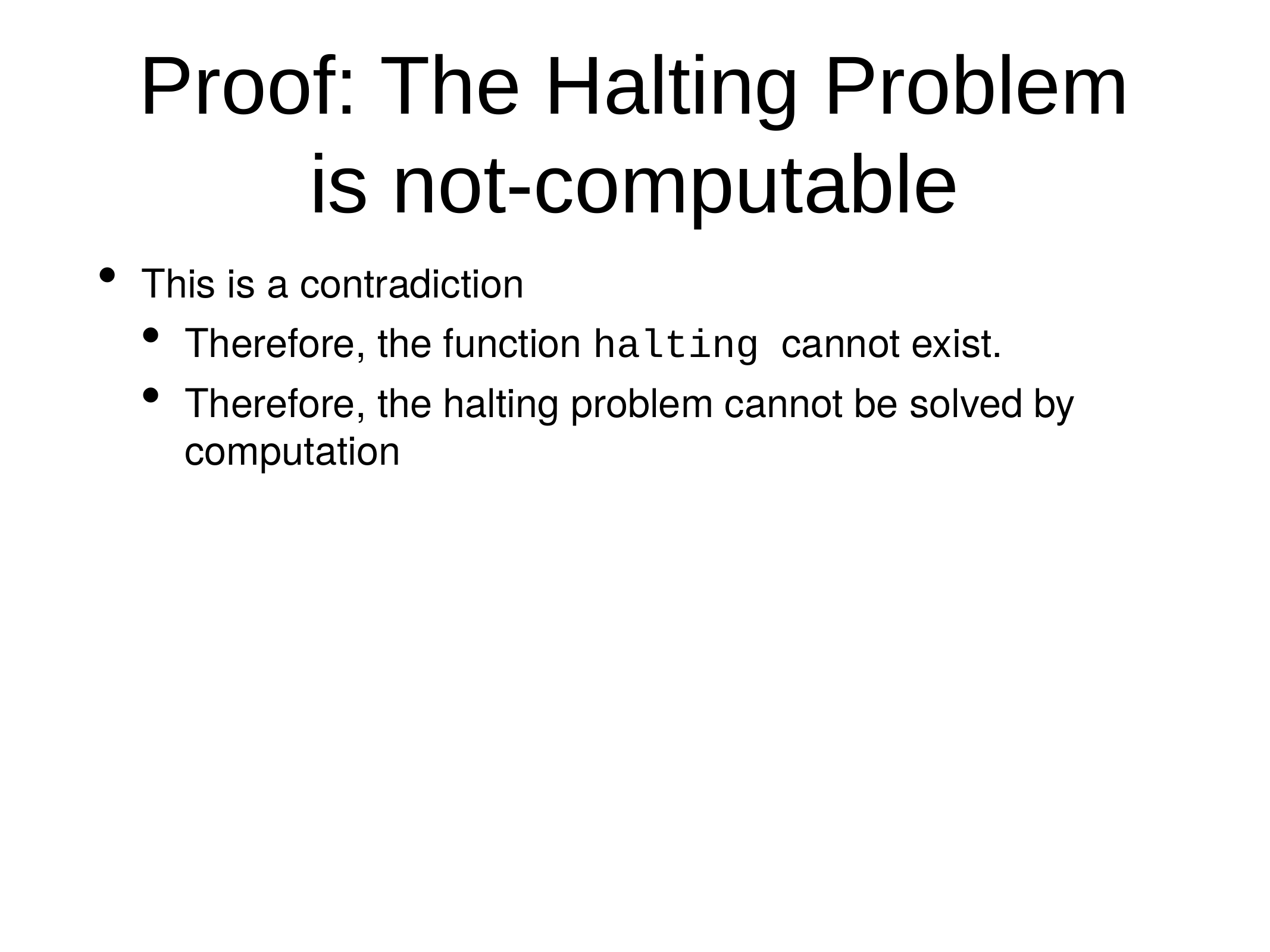

# Proof: The Halting Problem is not-computable
This is a contradiction
Therefore, the function halting  cannot exist.
Therefore, the halting problem cannot be solved by computation